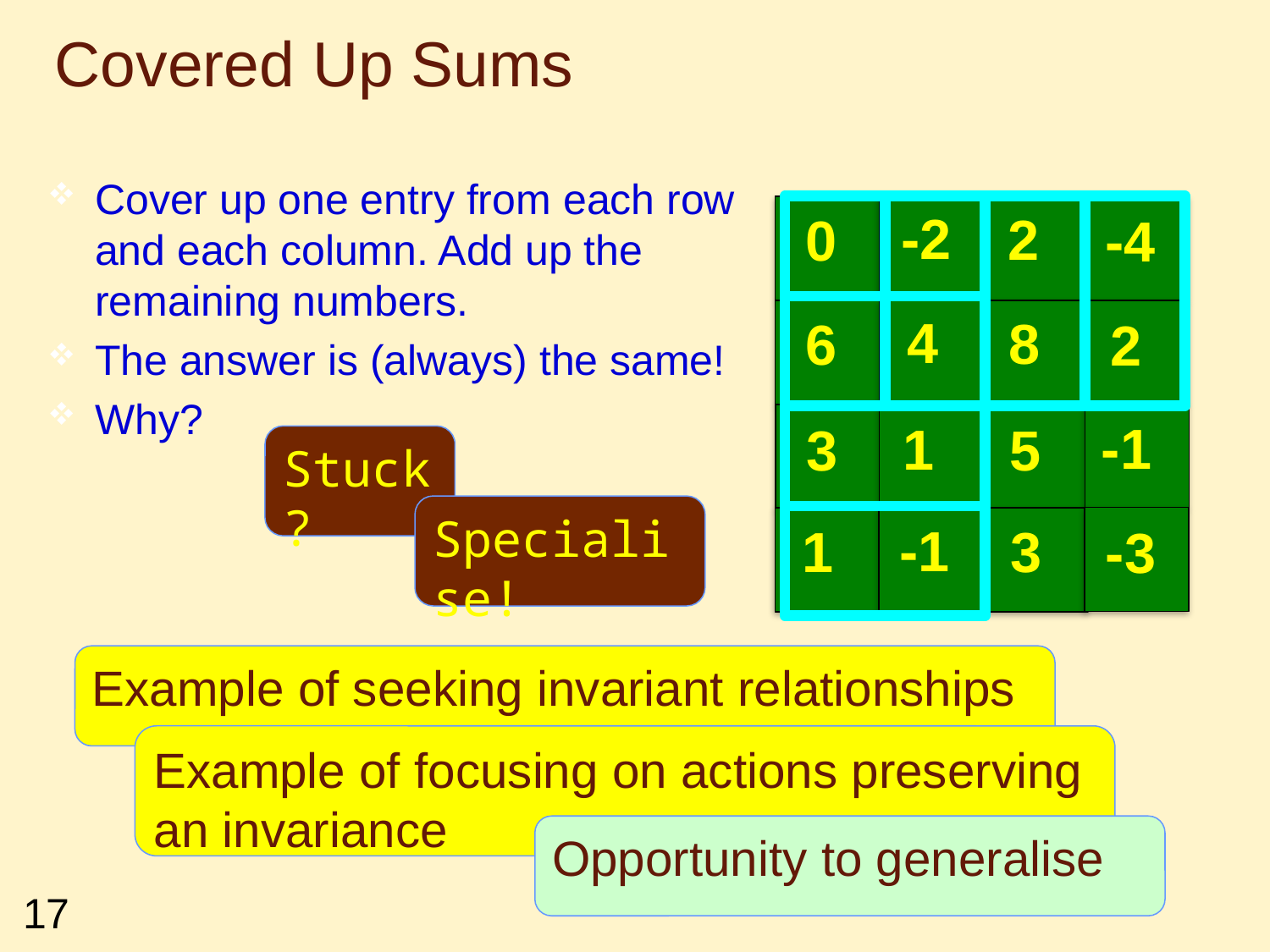

# Covered Up Sums
Cover up one entry from each row and each column. Add up the remaining numbers.
The answer is (always) the same!
Why?

-2
2
0
-4

4
8
6
2

-1
1
5
3

-1
3
1
-3

Stuck?
Specialise!
Example of seeking invariant relationships
Example of focusing on actions preserving an invariance
Opportunity to generalise